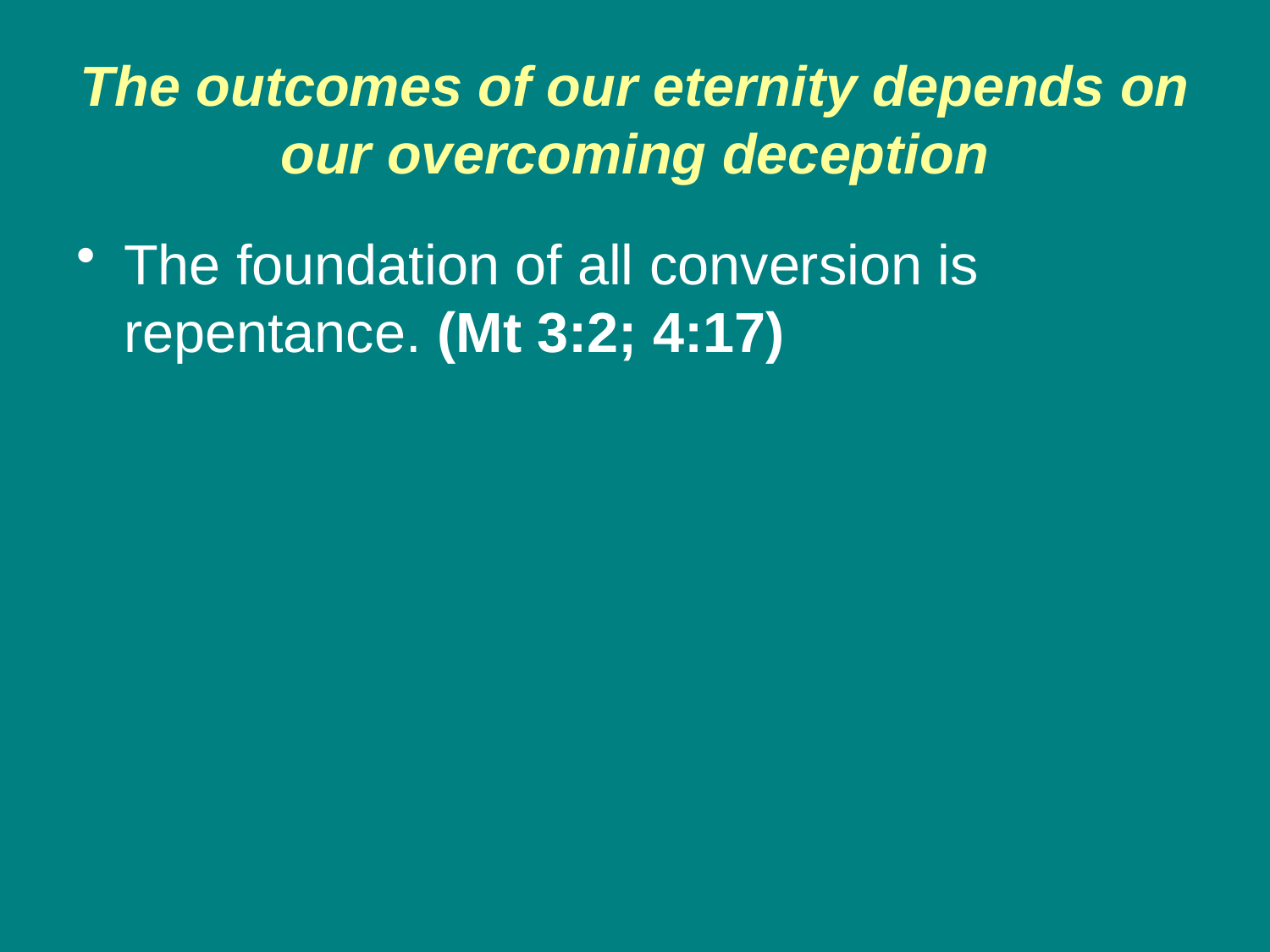

# The outcomes of our eternity depends on our overcoming deception
The foundation of all conversion is repentance. (Mt 3:2; 4:17)